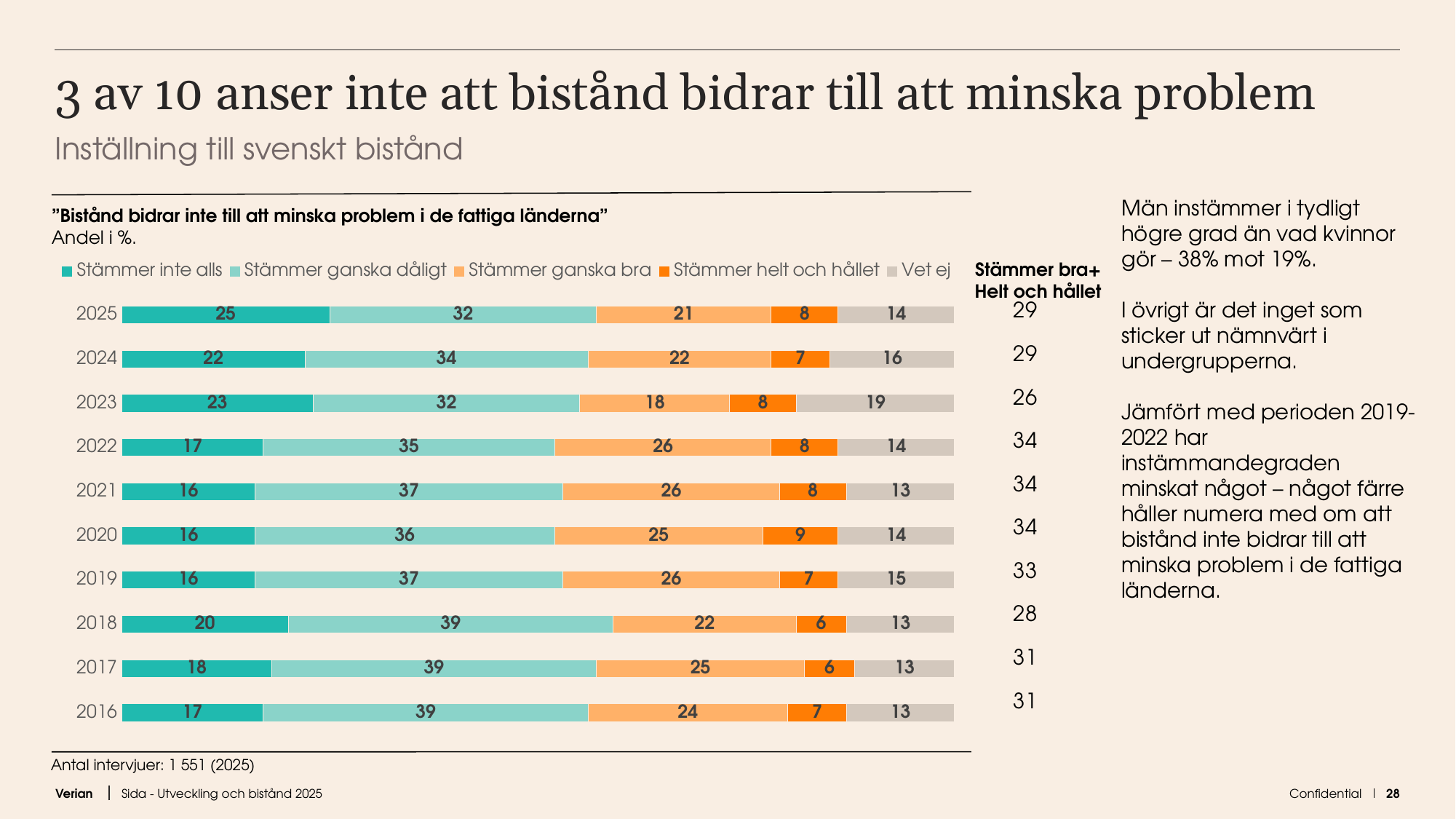

# 3 av 10 anser inte att bistånd bidrar till att minska problem
Inställning till svenskt bistånd
Män instämmer i tydligt högre grad än vad kvinnor gör – 38% mot 19%.

I övrigt är det inget som sticker ut nämnvärt i undergrupperna.

Jämfört med perioden 2019-2022 har instämmandegraden minskat något – något färre håller numera med om att bistånd inte bidrar till att minska problem i de fattiga länderna.

”Bistånd bidrar inte till att minska problem i de fattiga länderna”
Andel i %.

### Chart

| Category | Stämmer inte alls | Stämmer ganska dåligt | Stämmer ganska bra | Stämmer helt och hållet | Vet ej |
|---|---|---|---|---|---|
| 2016 | 17.0 | 39.0 | 24.0 | 7.0 | 13.0 |
| 2017 | 18.0 | 39.0 | 25.0 | 6.0 | 13.0 |
| 2018 | 20.0 | 39.0 | 22.0 | 6.0 | 13.0 |
| 2019 | 16.0 | 37.0 | 26.0 | 7.0 | 15.0 |
| 2020 | 16.0 | 36.0 | 25.0 | 9.0 | 14.0 |
| 2021 | 16.0 | 37.0 | 26.0 | 8.0 | 13.0 |
| 2022 | 17.0 | 35.0 | 26.0 | 8.0 | 14.0 |
| 2023 | 23.0 | 32.0 | 18.0 | 8.0 | 19.0 |
| 2024 | 22.0 | 34.0 | 22.0 | 7.0 | 16.0 |
| 2025 | 25.0 | 32.0 | 21.0 | 8.0 | 14.0 |
Stämmer bra+
Helt och hållet

| 29 |
| --- |
| 29 |
| 26 |
| 34 |
| 34 |
| 34 |
| 33 |
| 28 |
| 31 |
| 31 |
Antal intervjuer: 1 551 (2025)
Sida - Utveckling och bistånd 2025
Confidential
28